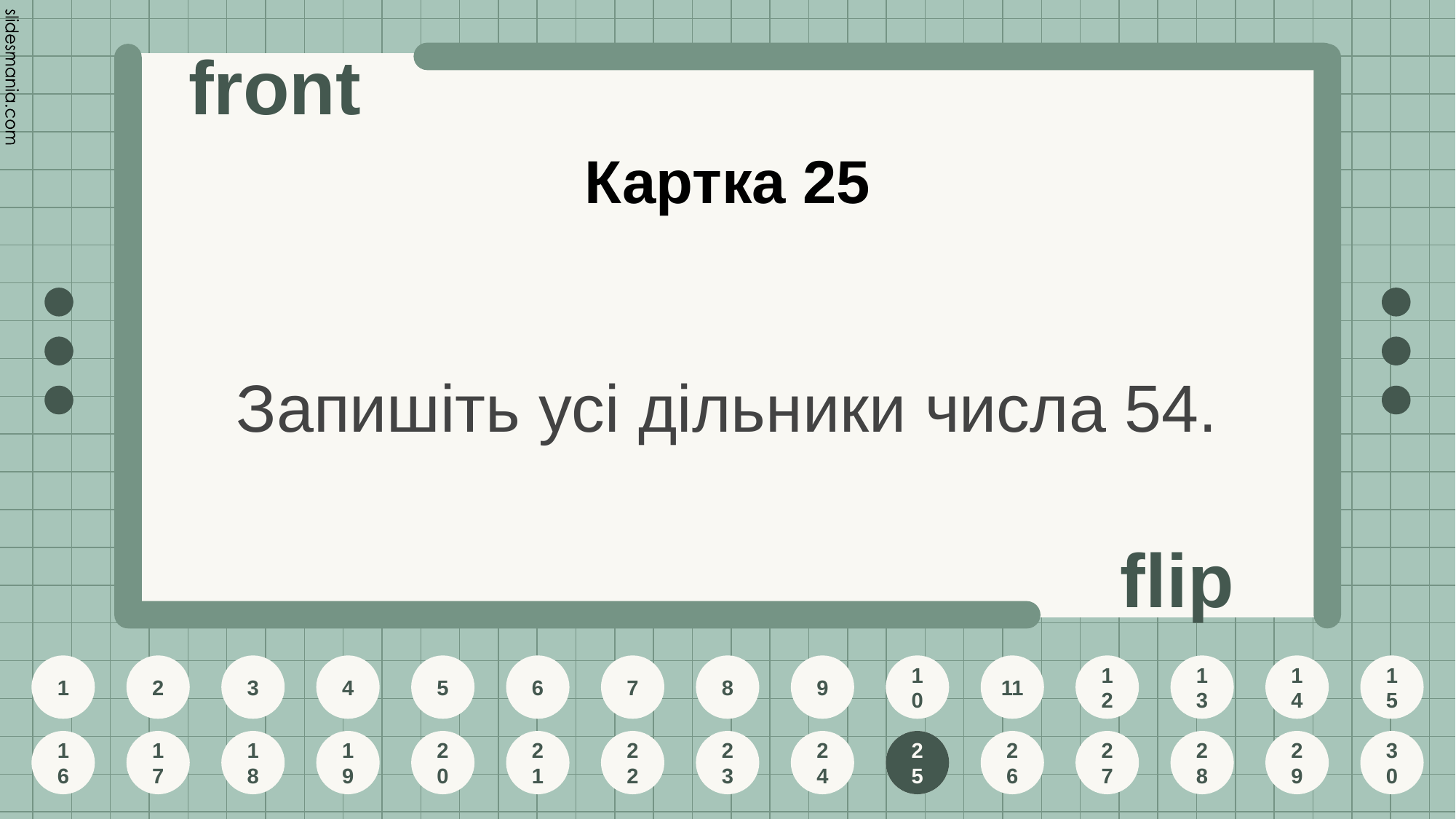

# Картка 25
Запишіть усі дільники числа 54.

25